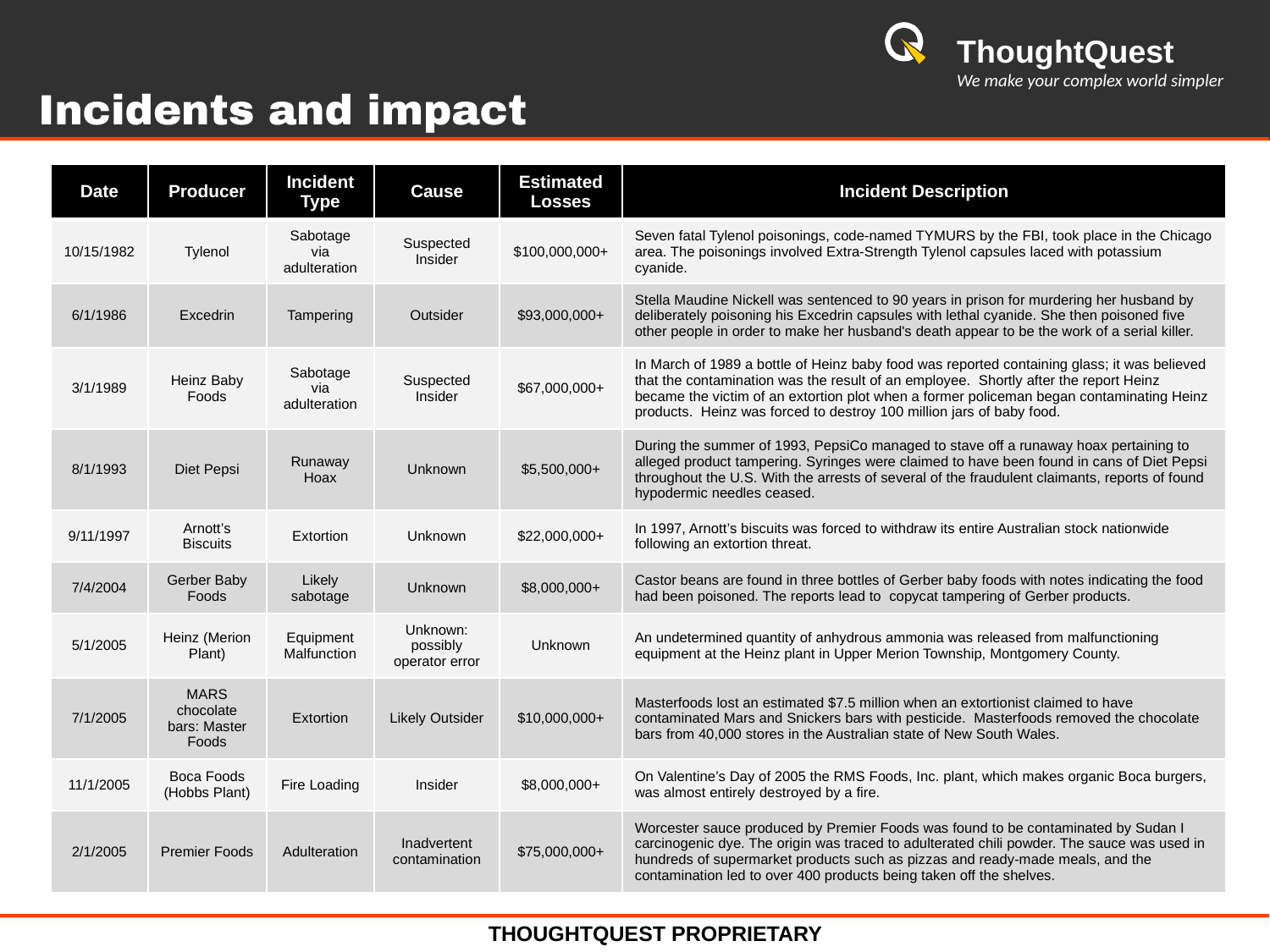

# Incidents and impact
| Date | Producer | Incident Type | Cause | Estimated Losses | Incident Description |
| --- | --- | --- | --- | --- | --- |
| 10/15/1982 | Tylenol | Sabotage via adulteration | Suspected Insider | $100,000,000+ | Seven fatal Tylenol poisonings, code-named TYMURS by the FBI, took place in the Chicago area. The poisonings involved Extra-Strength Tylenol capsules laced with potassium cyanide. |
| 6/1/1986 | Excedrin | Tampering | Outsider | $93,000,000+ | Stella Maudine Nickell was sentenced to 90 years in prison for murdering her husband by deliberately poisoning his Excedrin capsules with lethal cyanide. She then poisoned five other people in order to make her husband's death appear to be the work of a serial killer. |
| 3/1/1989 | Heinz Baby Foods | Sabotage via adulteration | Suspected Insider | $67,000,000+ | In March of 1989 a bottle of Heinz baby food was reported containing glass; it was believed that the contamination was the result of an employee. Shortly after the report Heinz became the victim of an extortion plot when a former policeman began contaminating Heinz products. Heinz was forced to destroy 100 million jars of baby food. |
| 8/1/1993 | Diet Pepsi | Runaway Hoax | Unknown | $5,500,000+ | During the summer of 1993, PepsiCo managed to stave off a runaway hoax pertaining to alleged product tampering. Syringes were claimed to have been found in cans of Diet Pepsi throughout the U.S. With the arrests of several of the fraudulent claimants, reports of found hypodermic needles ceased. |
| 9/11/1997 | Arnott’s Biscuits | Extortion | Unknown | $22,000,000+ | In 1997, Arnott’s biscuits was forced to withdraw its entire Australian stock nationwide following an extortion threat. |
| 7/4/2004 | Gerber Baby Foods | Likely sabotage | Unknown | $8,000,000+ | Castor beans are found in three bottles of Gerber baby foods with notes indicating the food had been poisoned. The reports lead to copycat tampering of Gerber products. |
| 5/1/2005 | Heinz (Merion Plant) | Equipment Malfunction | Unknown: possibly operator error | Unknown | An undetermined quantity of anhydrous ammonia was released from malfunctioning equipment at the Heinz plant in Upper Merion Township, Montgomery County. |
| 7/1/2005 | MARS chocolate bars: Master Foods | Extortion | Likely Outsider | $10,000,000+ | Masterfoods lost an estimated $7.5 million when an extortionist claimed to have contaminated Mars and Snickers bars with pesticide. Masterfoods removed the chocolate bars from 40,000 stores in the Australian state of New South Wales. |
| 11/1/2005 | Boca Foods (Hobbs Plant) | Fire Loading | Insider | $8,000,000+ | On Valentine’s Day of 2005 the RMS Foods, Inc. plant, which makes organic Boca burgers, was almost entirely destroyed by a fire. |
| 2/1/2005 | Premier Foods | Adulteration | Inadvertent contamination | $75,000,000+ | Worcester sauce produced by Premier Foods was found to be contaminated by Sudan I carcinogenic dye. The origin was traced to adulterated chili powder. The sauce was used in hundreds of supermarket products such as pizzas and ready-made meals, and the contamination led to over 400 products being taken off the shelves. |
76 million cases of foodborne illness each year
325,000 hospitalizations
5,000 deaths
>$35 billion in costs and lost productivity each year

THOUGHTQUEST PROPRIETARY